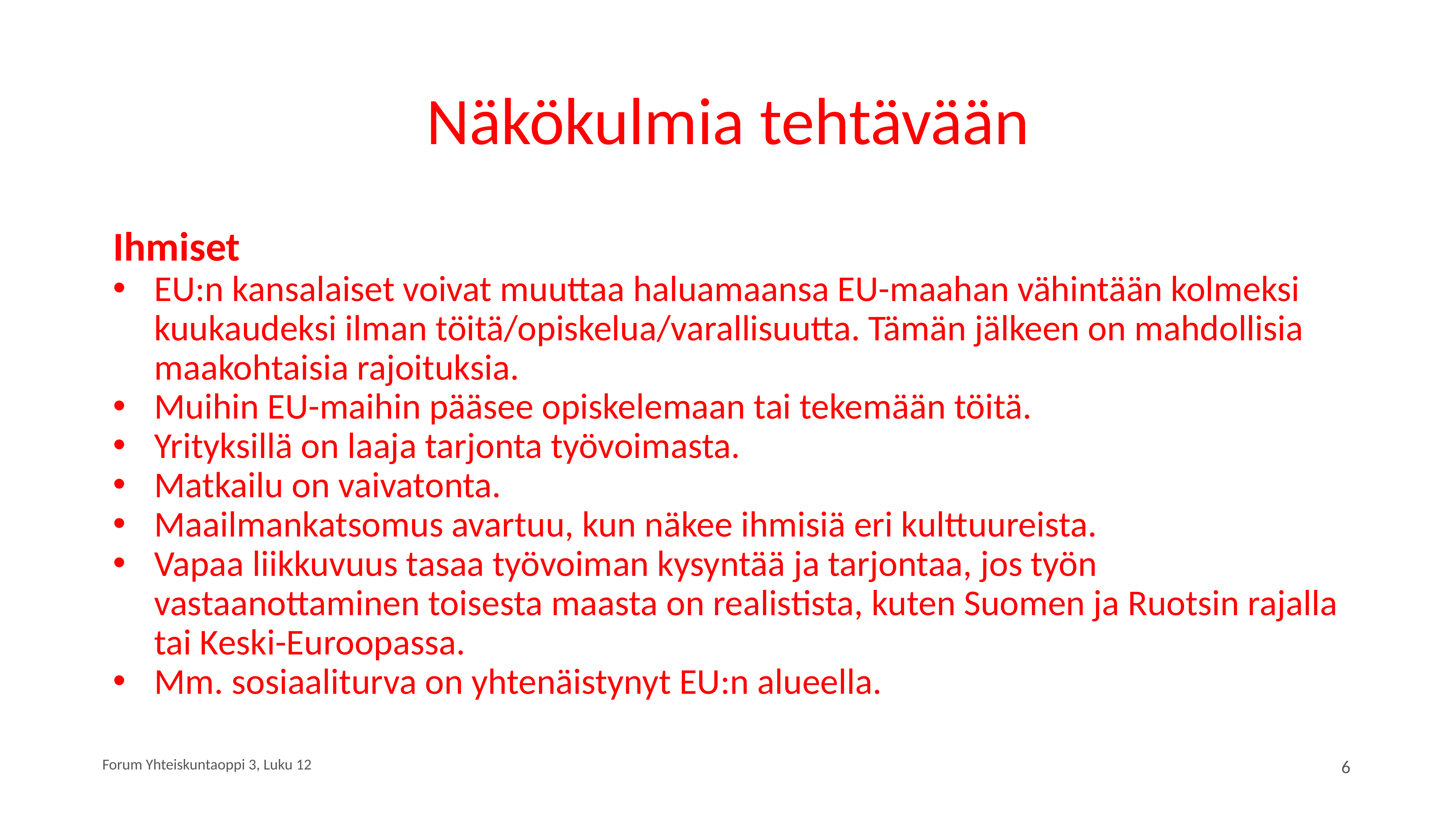

# Näkökulmia tehtävään
Ihmiset
EU:n kansalaiset voivat muuttaa haluamaansa EU-maahan vähintään kolmeksi kuukaudeksi ilman töitä/opiskelua/varallisuutta. Tämän jälkeen on mahdollisia maakohtaisia rajoituksia.
Muihin EU-maihin pääsee opiskelemaan tai tekemään töitä.
Yrityksillä on laaja tarjonta työvoimasta.
Matkailu on vaivatonta.
Maailmankatsomus avartuu, kun näkee ihmisiä eri kulttuureista.
Vapaa liikkuvuus tasaa työvoiman kysyntää ja tarjontaa, jos työn vastaanottaminen toisesta maasta on realistista, kuten Suomen ja Ruotsin rajalla tai Keski-Euroopassa.
Mm. sosiaaliturva on yhtenäistynyt EU:n alueella.
Forum Yhteiskuntaoppi 3, Luku 12
6